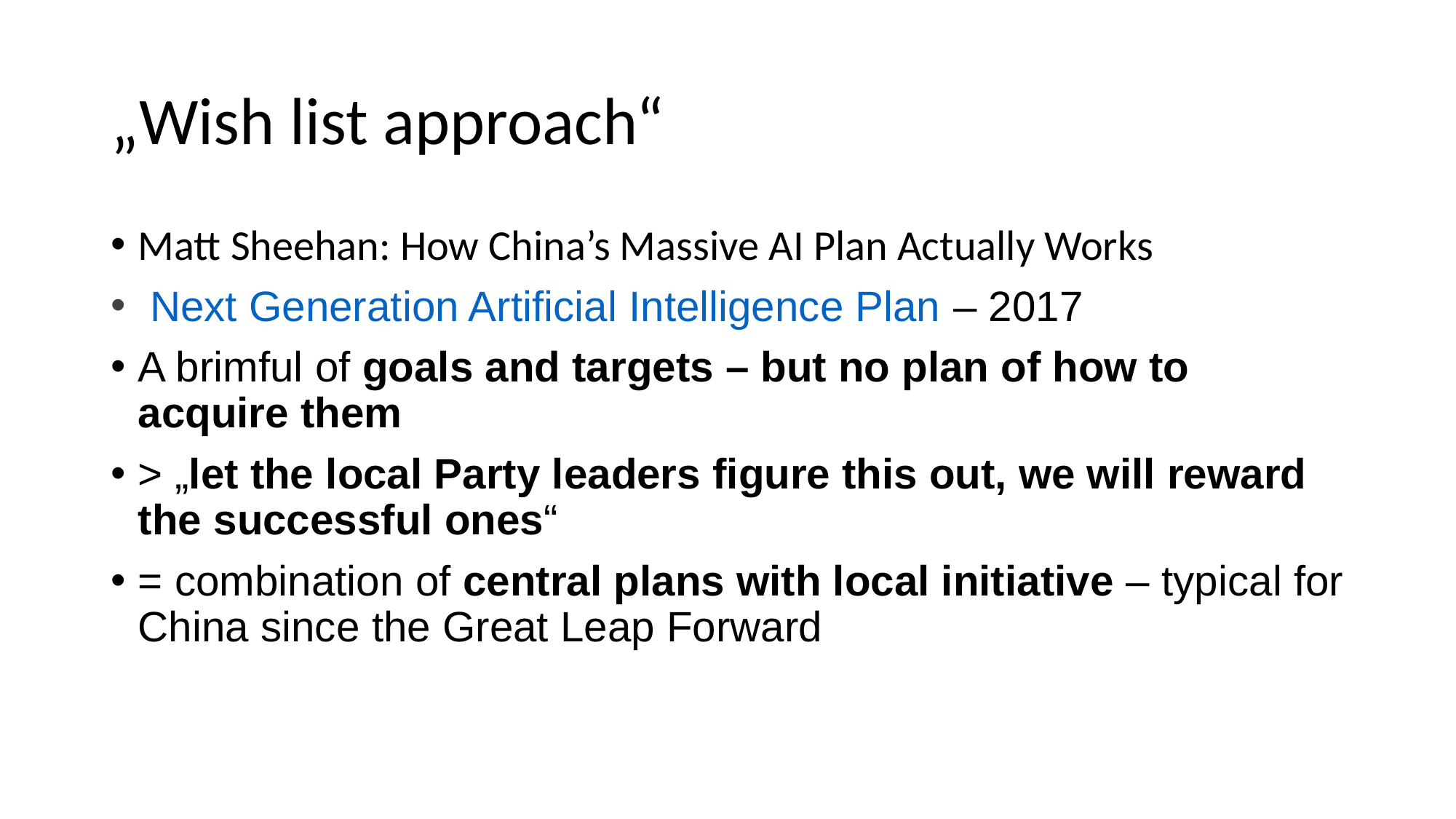

# „Wish list approach“
Matt Sheehan: How China’s Massive AI Plan Actually Works
 Next Generation Artificial Intelligence Plan – 2017
A brimful of goals and targets – but no plan of how to acquire them
> „let the local Party leaders figure this out, we will reward the successful ones“
= combination of central plans with local initiative – typical for China since the Great Leap Forward